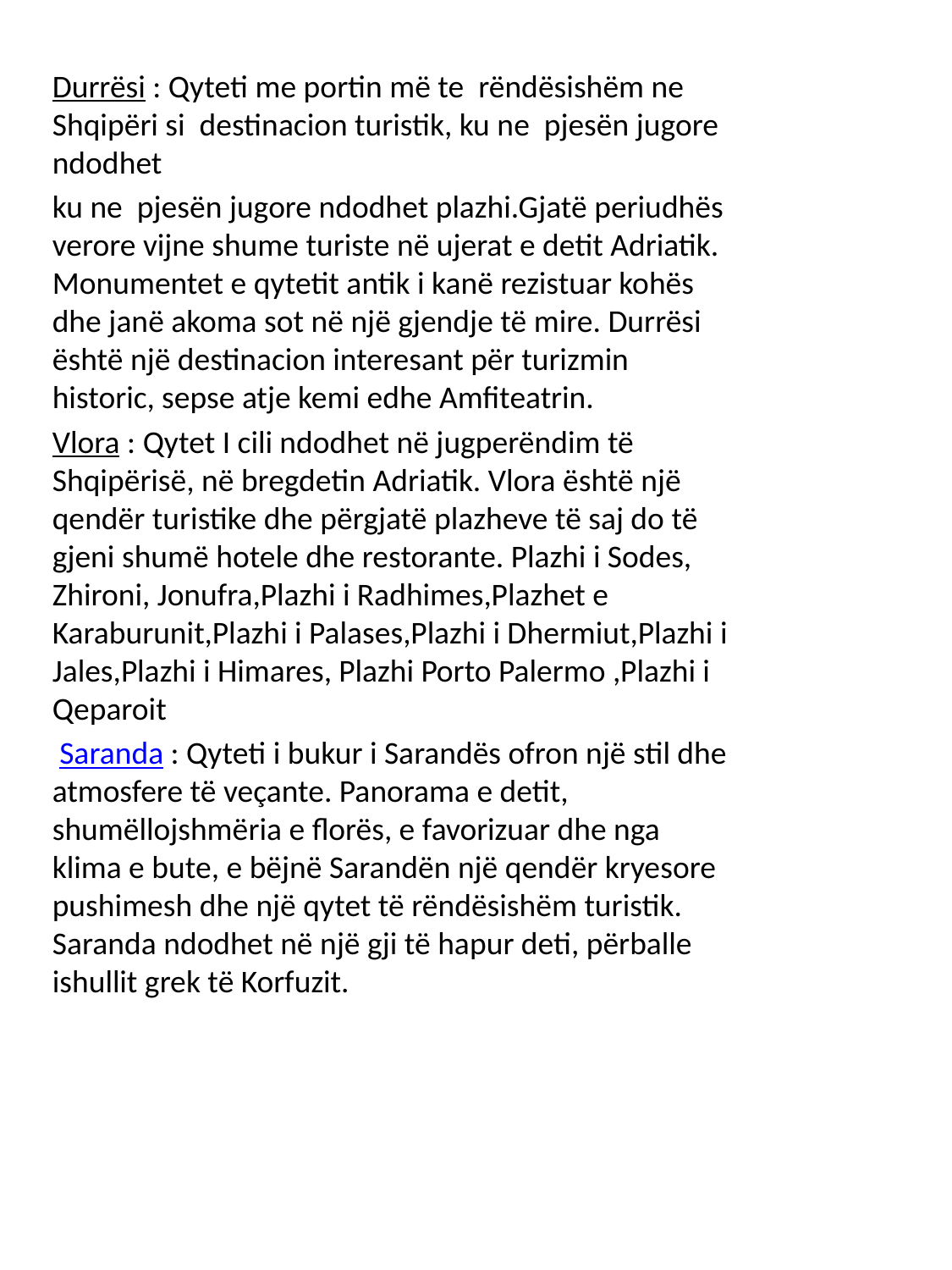

Durrësi : Qyteti me portin më te  rëndësishëm ne Shqipëri si  destinacion turistik, ku ne  pjesën jugore ndodhet
ku ne  pjesën jugore ndodhet plazhi.Gjatë periudhës verore vijne shume turiste në ujerat e detit Adriatik. Monumentet e qytetit antik i kanë rezistuar kohës dhe janë akoma sot në një gjendje të mire. Durrësi është një destinacion interesant për turizmin historic, sepse atje kemi edhe Amfiteatrin.
Vlora : Qytet I cili ndodhet në jugperëndim të Shqipërisë, në bregdetin Adriatik. Vlora është një qendër turistike dhe përgjatë plazheve të saj do të gjeni shumë hotele dhe restorante. Plazhi i Sodes, Zhironi, Jonufra,Plazhi i Radhimes,Plazhet e Karaburunit,Plazhi i Palases,Plazhi i Dhermiut,Plazhi i Jales,Plazhi i Himares, Plazhi Porto Palermo ,Plazhi i Qeparoit
 Saranda : Qyteti i bukur i Sarandës ofron një stil dhe atmosfere të veçante. Panorama e detit, shumëllojshmëria e florës, e favorizuar dhe nga klima e bute, e bëjnë Sarandën një qendër kryesore pushimesh dhe një qytet të rëndësishëm turistik. Saranda ndodhet në një gji të hapur deti, përballe ishullit grek të Korfuzit.